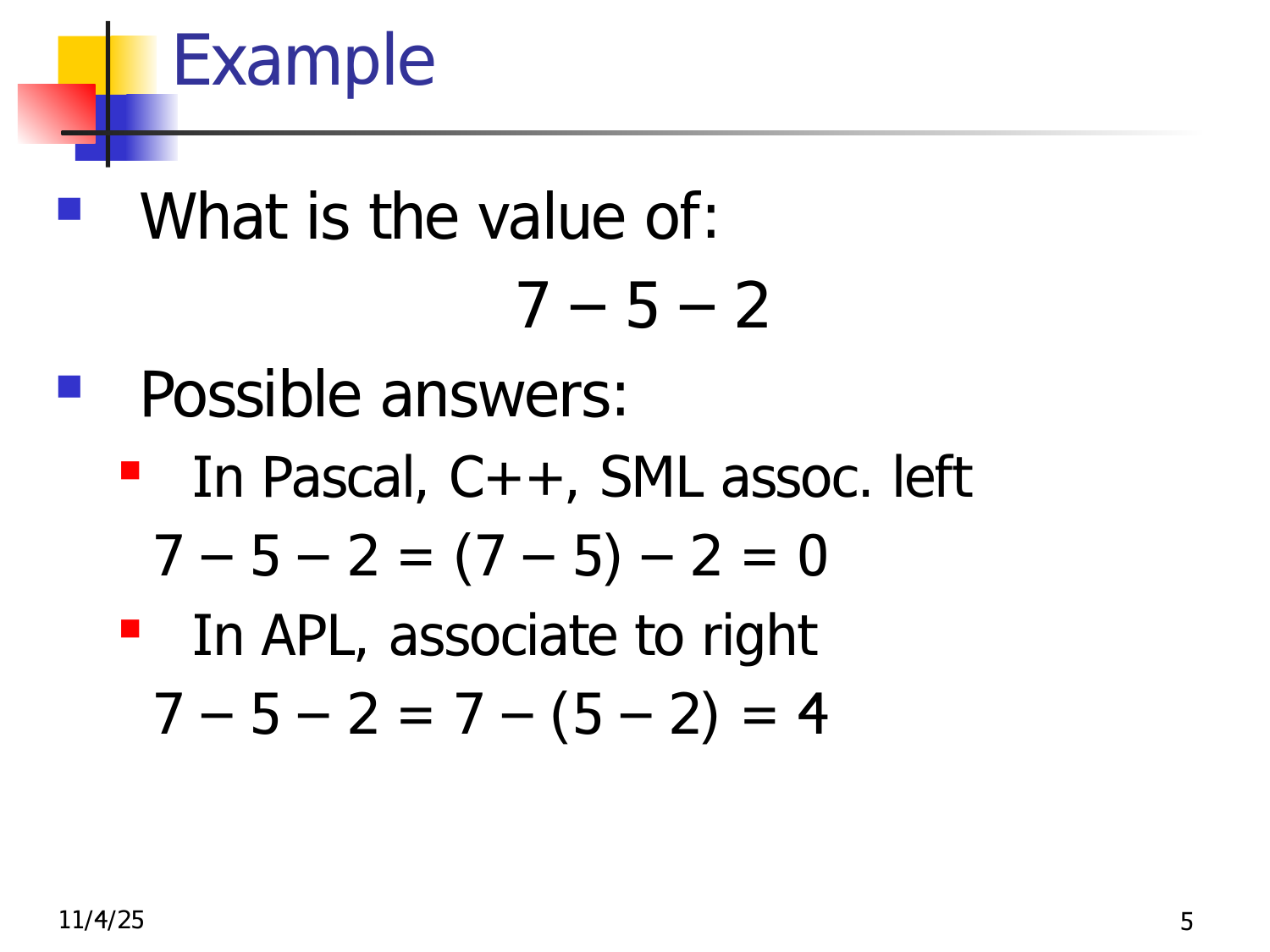

# Example
What is the value of:
7 – 5 – 2
Possible answers:
In Pascal, C++, SML assoc. left
  7 – 5 – 2 = (7 – 5) – 2 = 0
In APL, associate to right
  7 – 5 – 2 = 7 – (5 – 2) = 4
11/4/25
5